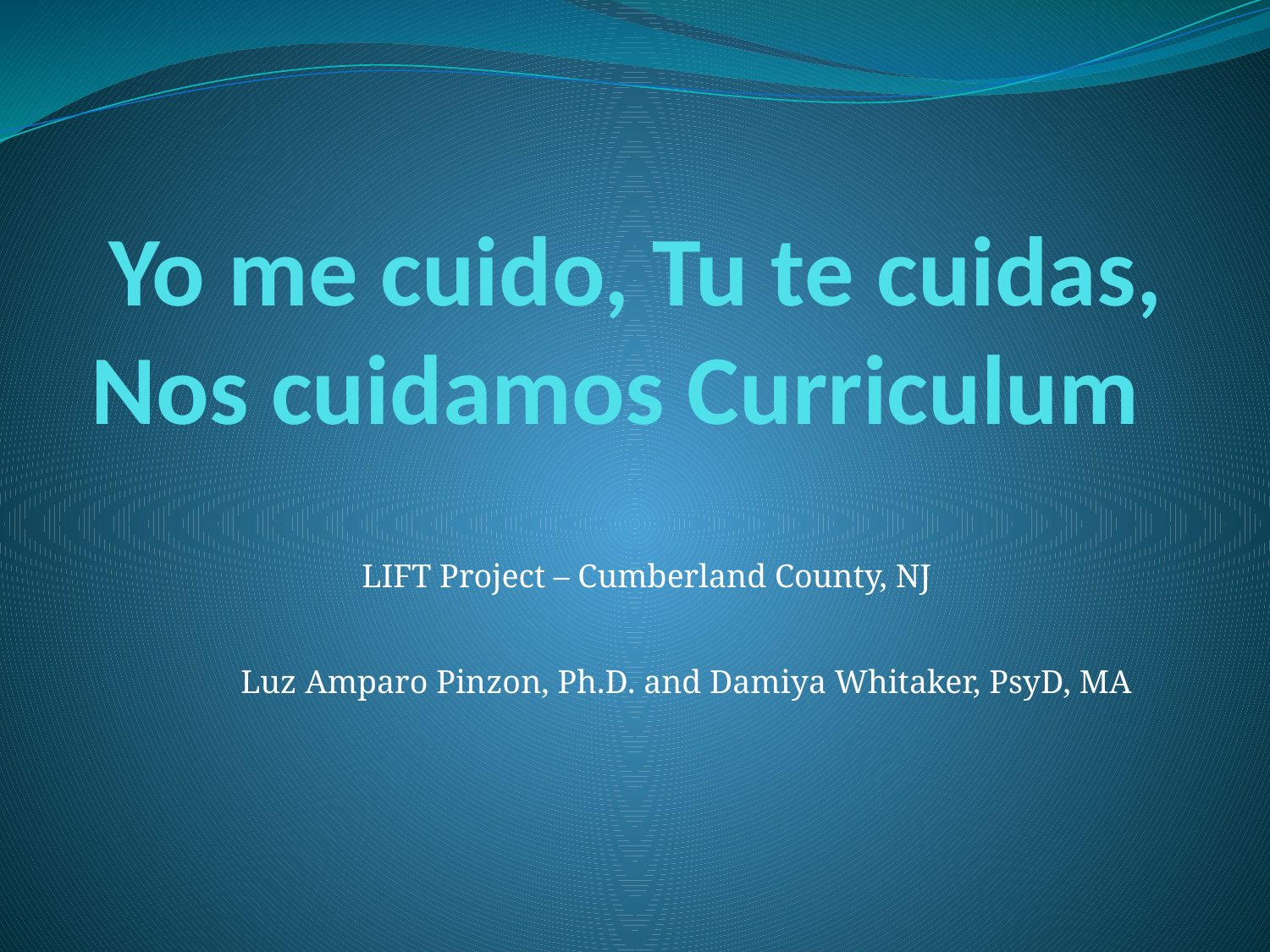

# Yo me cuido, Tu te cuidas, Nos cuidamos Curriculum
LIFT Project – Cumberland County, NJ

Luz Amparo Pinzon, Ph.D. and Damiya Whitaker, PsyD, MA